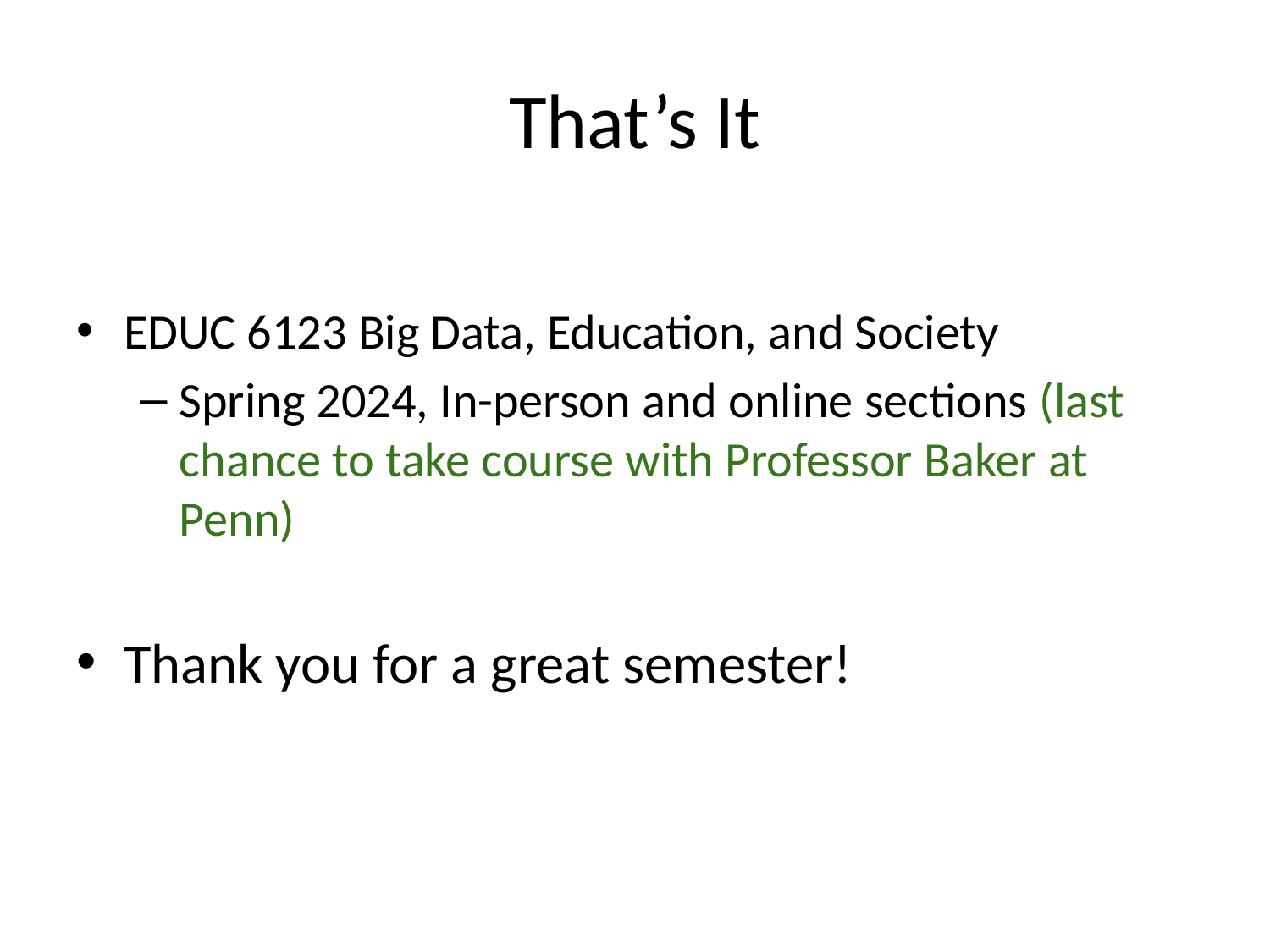

# That’s It

EDUC 6123 Big Data, Education, and Society
Spring 2024, In-person and online sections (last chance to take course with Professor Baker at Penn)

Thank you for a great semester!